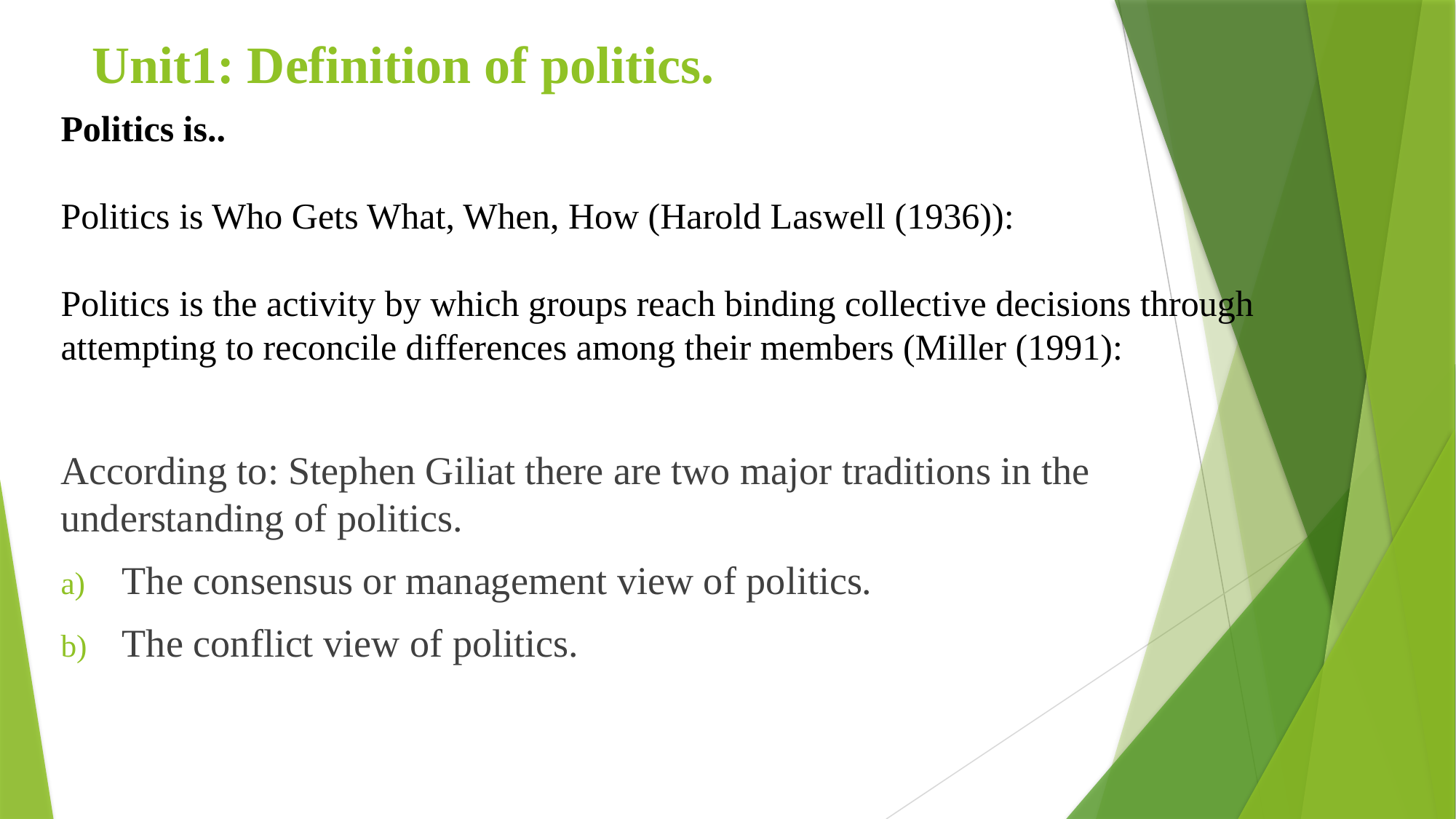

# Unit1: Definition of politics.
Politics is..

Politics is Who Gets What, When, How (Harold Laswell (1936)):

Politics is the activity by which groups reach binding collective decisions through attempting to reconcile differences among their members (Miller (1991):

According to: Stephen Giliat there are two major traditions in the understanding of politics.
The consensus or management view of politics.
The conflict view of politics.